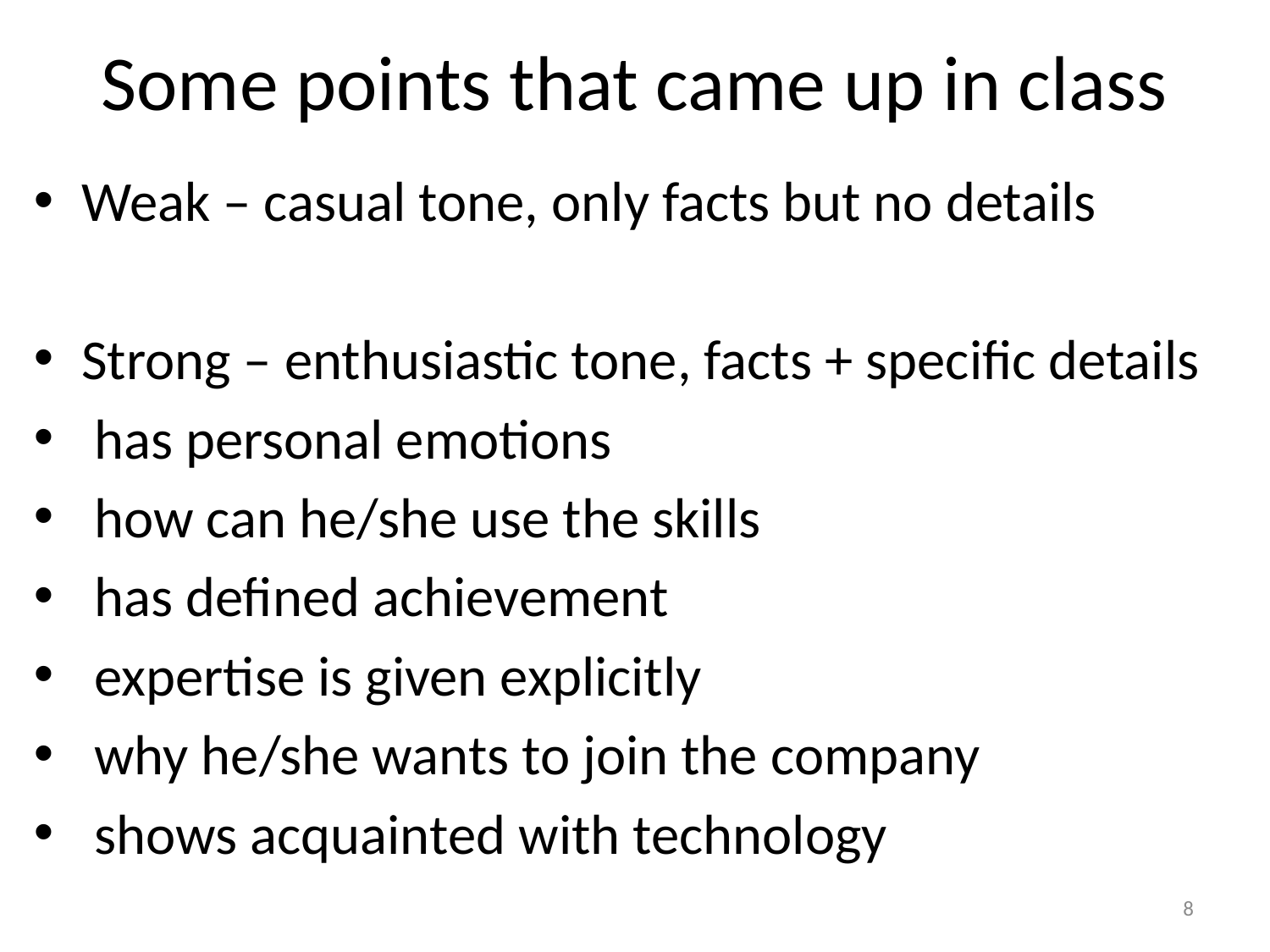

# Some points that came up in class
Weak – casual tone, only facts but no details

Strong – enthusiastic tone, facts + specific details
 has personal emotions
 how can he/she use the skills
 has defined achievement
 expertise is given explicitly
 why he/she wants to join the company
 shows acquainted with technology
8